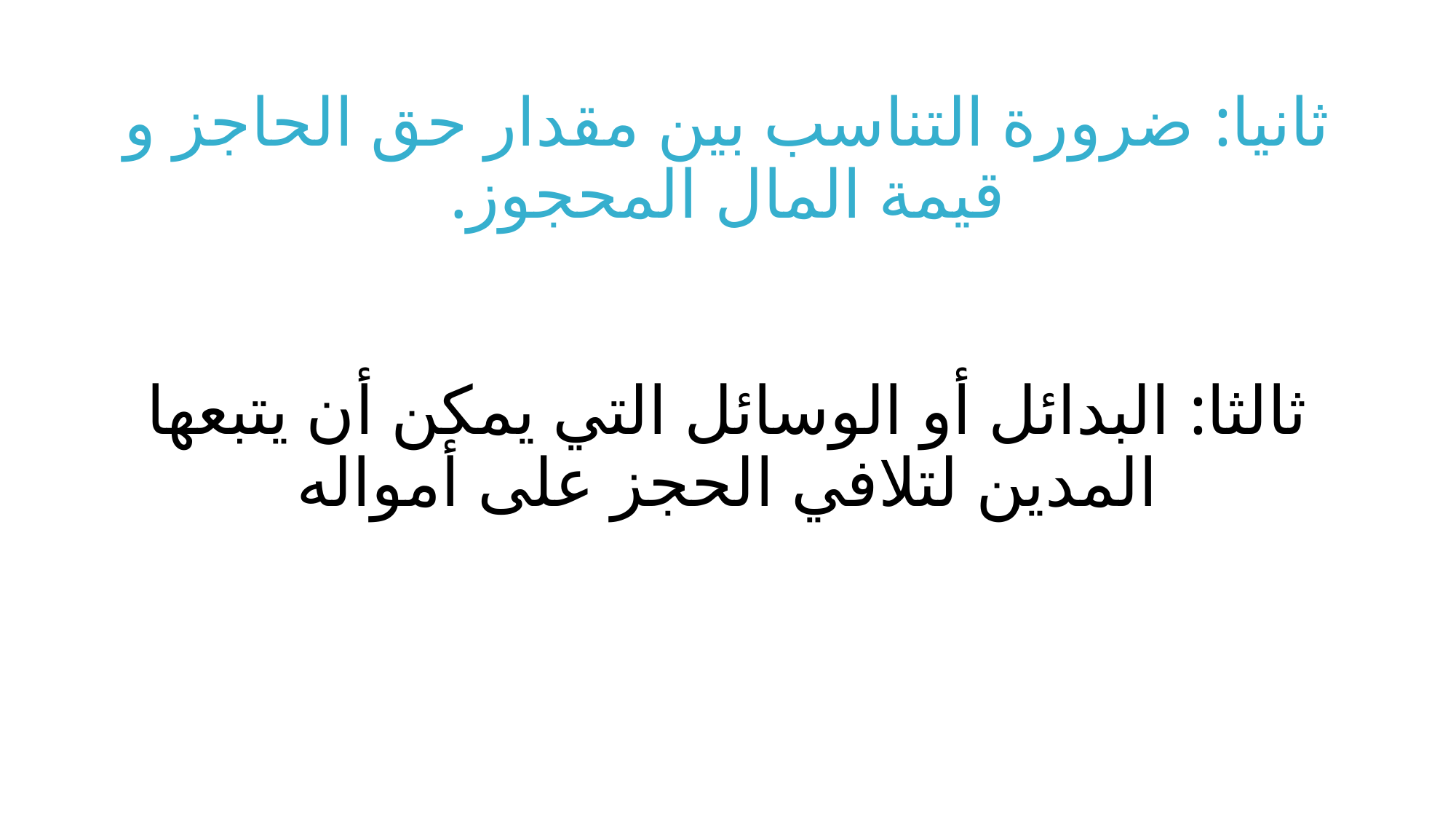

# ثانيا: ضرورة التناسب بين مقدار حق الحاجز و قيمة المال المحجوز. ثالثا: البدائل أو الوسائل التي يمكن أن يتبعها المدين لتلافي الحجز على أمواله